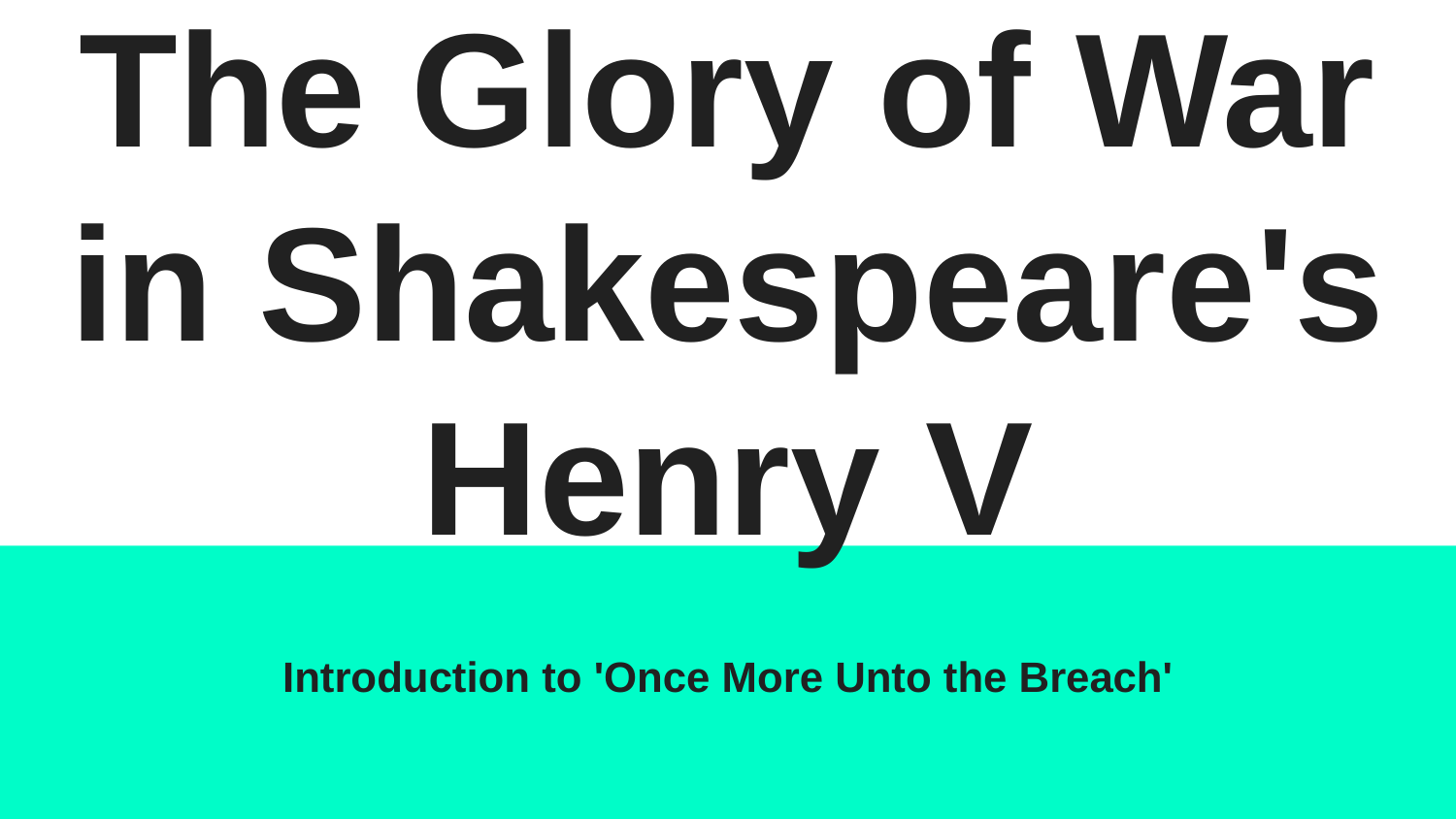

# The Glory of War in Shakespeare's Henry V
Introduction to 'Once More Unto the Breach'